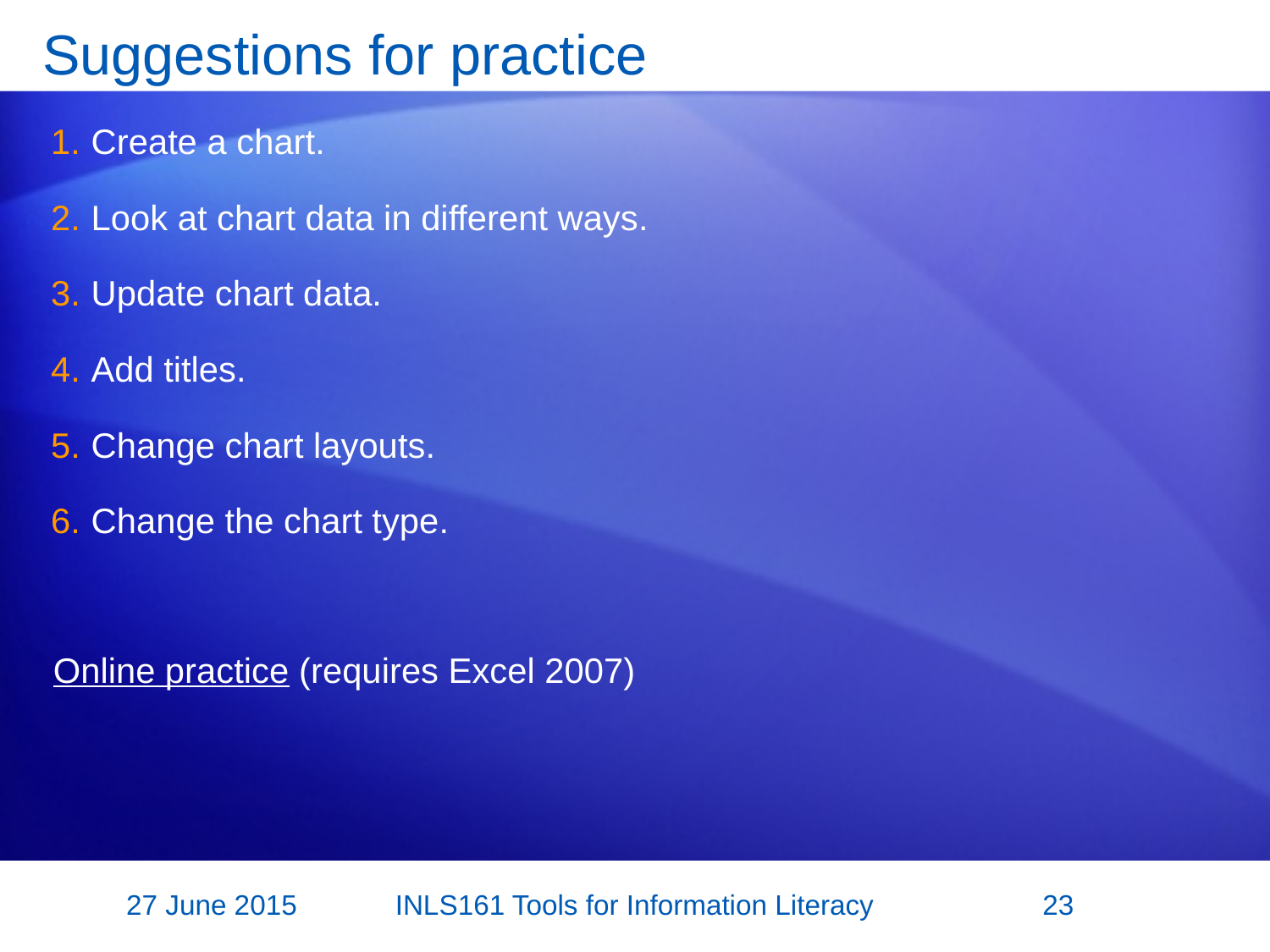

# Suggestions for practice
Create a chart.
Look at chart data in different ways.
Update chart data.
Add titles.
Change chart layouts.
Change the chart type.
Online practice (requires Excel 2007)
27 June 2015
INLS161 Tools for Information Literacy
23